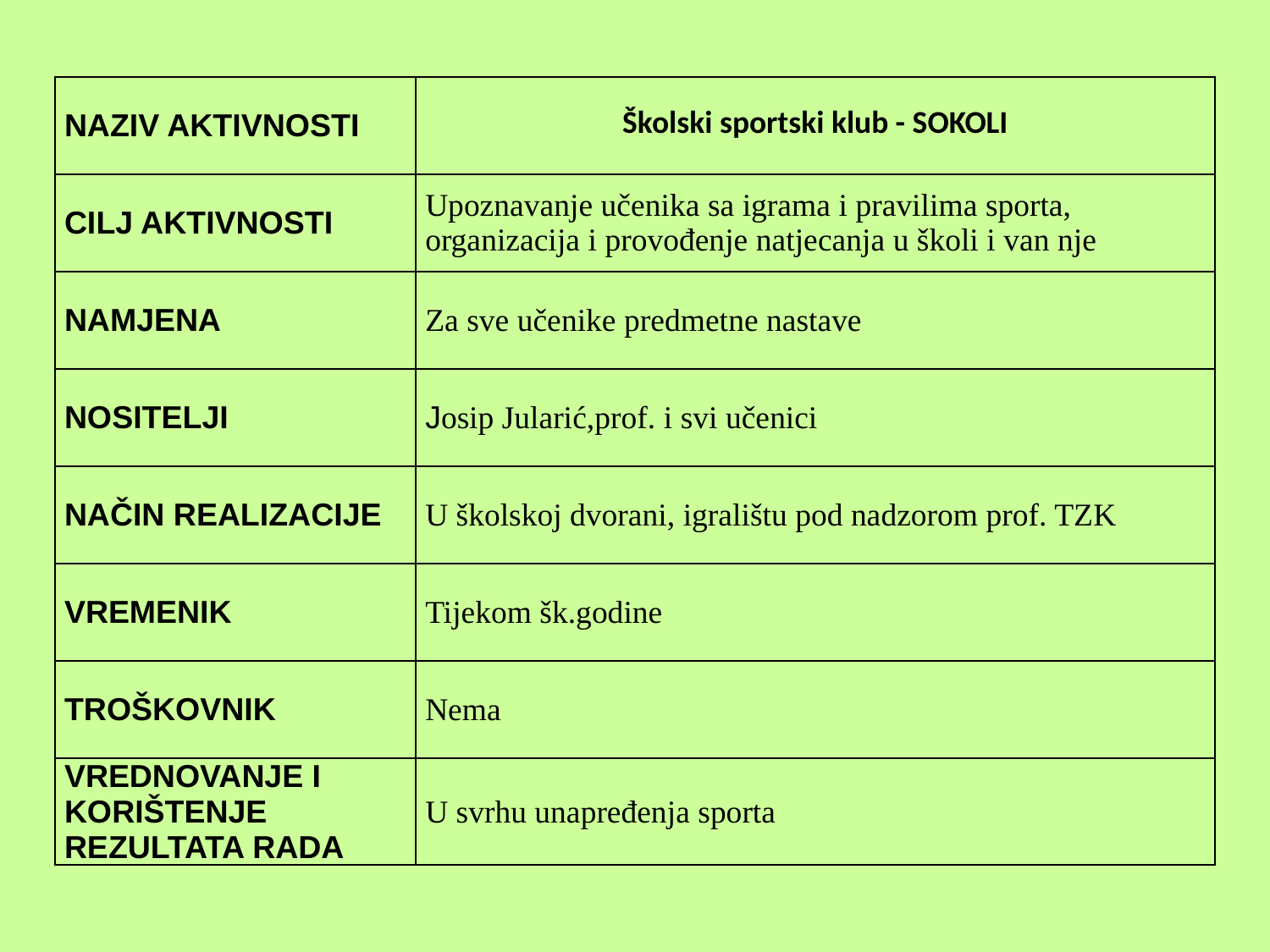

| NAZIV AKTIVNOSTI | Školski sportski klub - SOKOLI |
| --- | --- |
| CILJ AKTIVNOSTI | Upoznavanje učenika sa igrama i pravilima sporta, organizacija i provođenje natjecanja u školi i van nje |
| NAMJENA | Za sve učenike predmetne nastave |
| NOSITELJI | Josip Jularić,prof. i svi učenici |
| NAČIN REALIZACIJE | U školskoj dvorani, igralištu pod nadzorom prof. TZK |
| VREMENIK | Tijekom šk.godine |
| TROŠKOVNIK | Nema |
| VREDNOVANJE I KORIŠTENJE REZULTATA RADA | U svrhu unapređenja sporta |